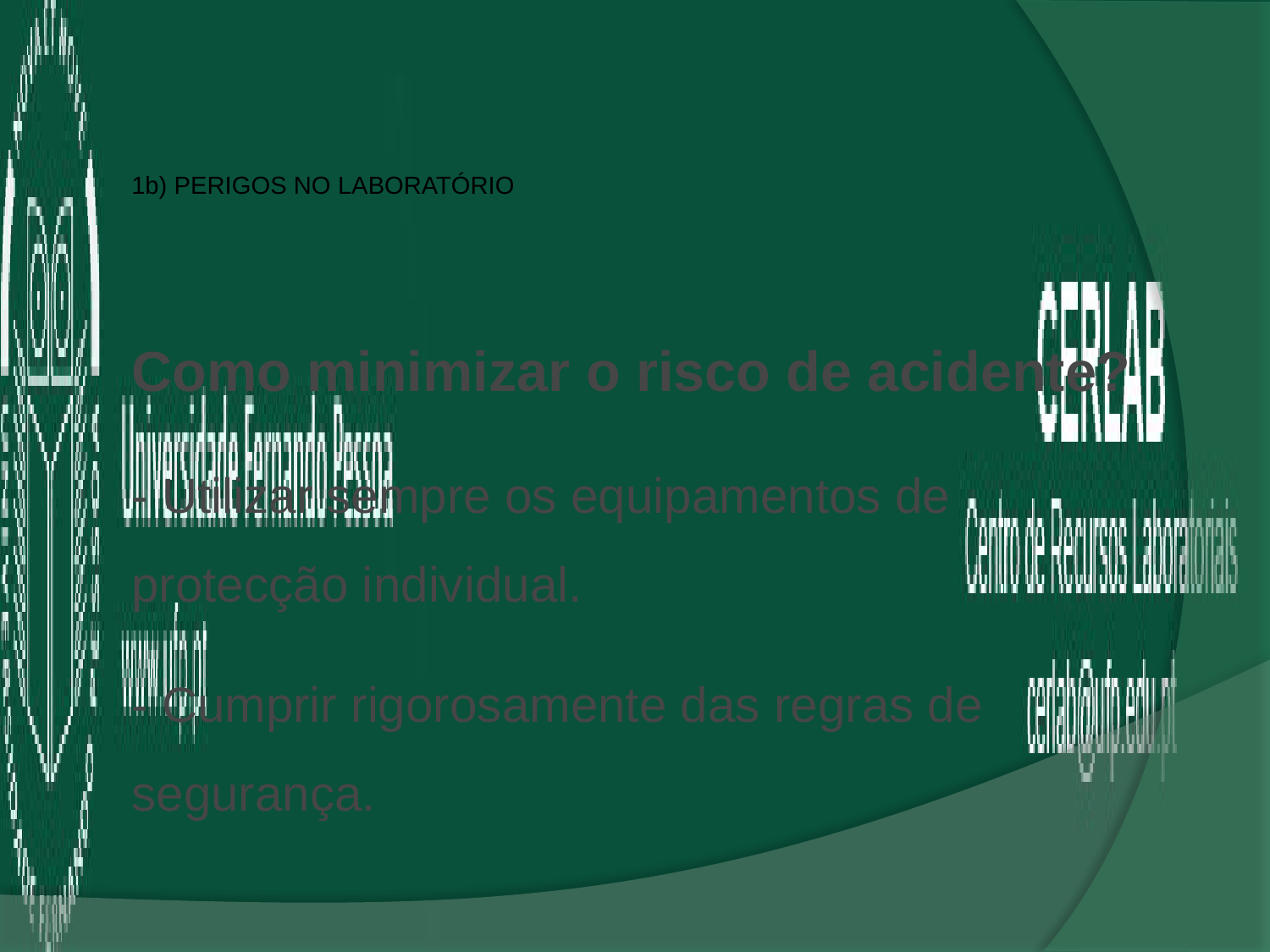

1b) Perigos no laboratório

Como minimizar o risco de acidente?

- Utilizar sempre os equipamentos de protecção individual.

- Cumprir rigorosamente das regras de segurança.